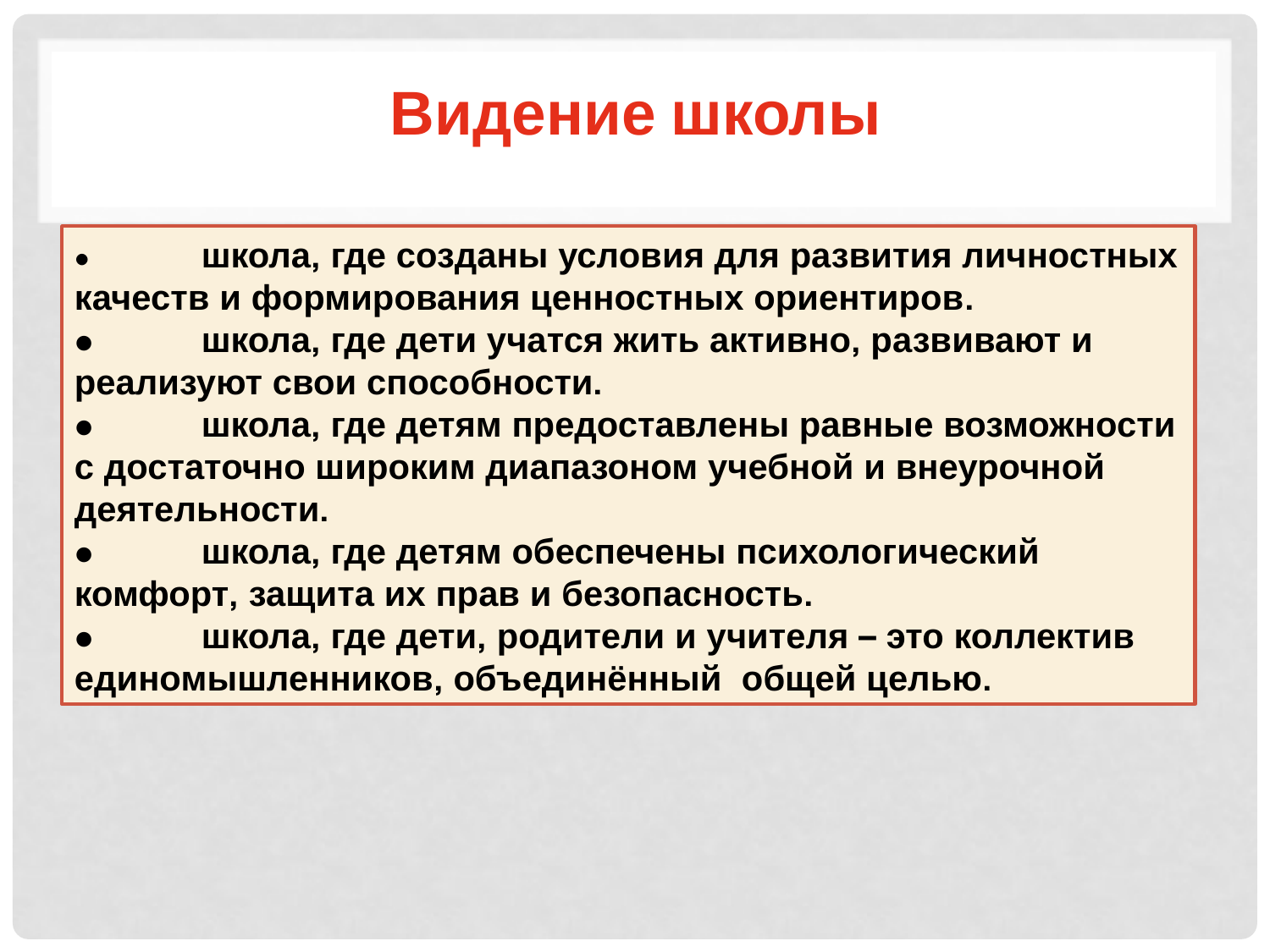

Видение школы
•	школа, где созданы условия для развития личностных качеств и формирования ценностных ориентиров.
•	школа, где дети учатся жить активно, развивают и реализуют свои способности.
•	школа, где детям предоставлены равные возможности с достаточно широким диапазоном учебной и внеурочной деятельности.
•	школа, где детям обеспечены психологический комфорт, защита их прав и безопасность.
•	школа, где дети, родители и учителя – это коллектив единомышленников, объединённый  общей целью.